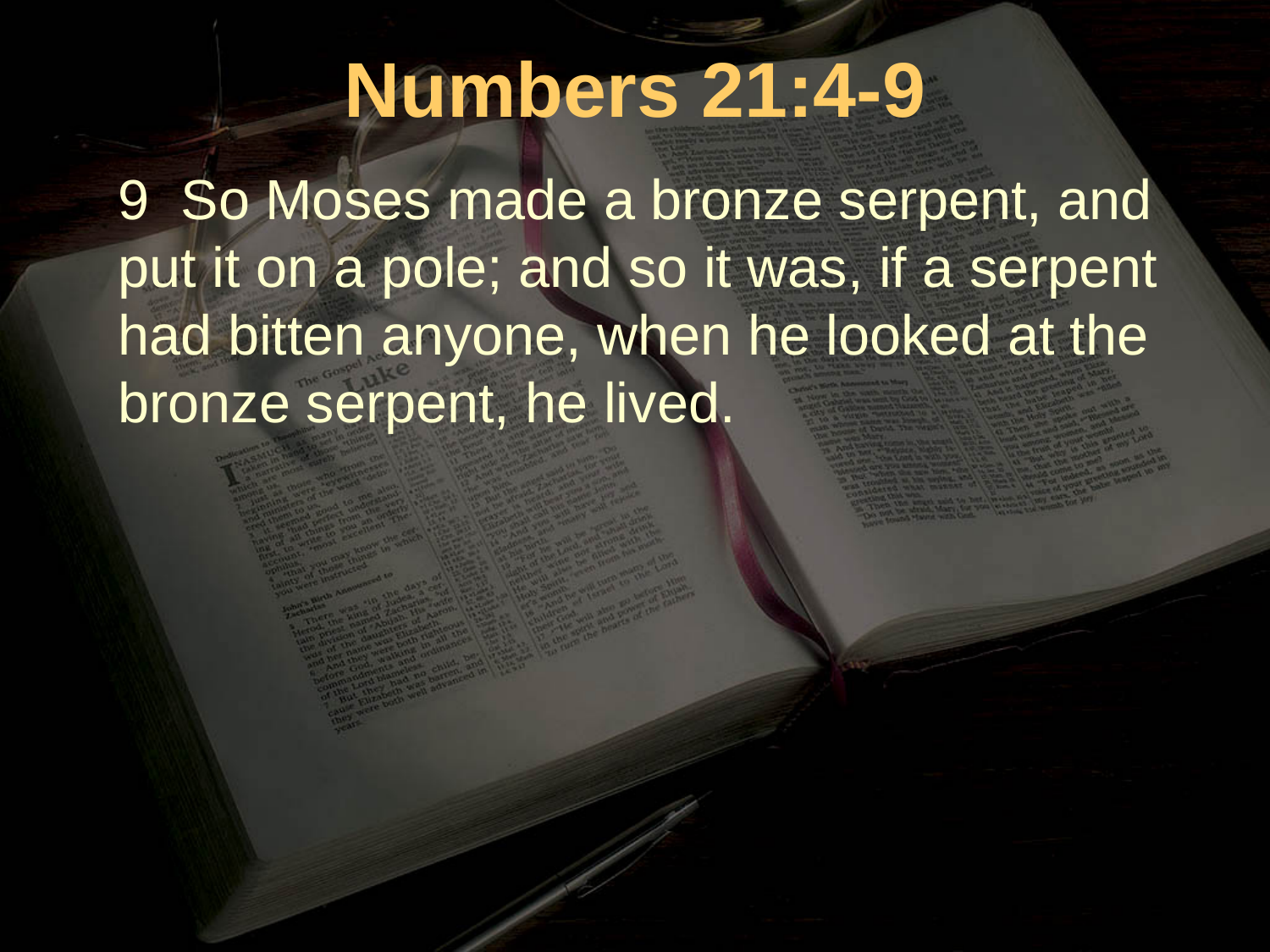

Numbers 21:4-9
9  So Moses made a bronze serpent, and put it on a pole; and so it was, if a serpent had bitten anyone, when he looked at the bronze serpent, he lived.